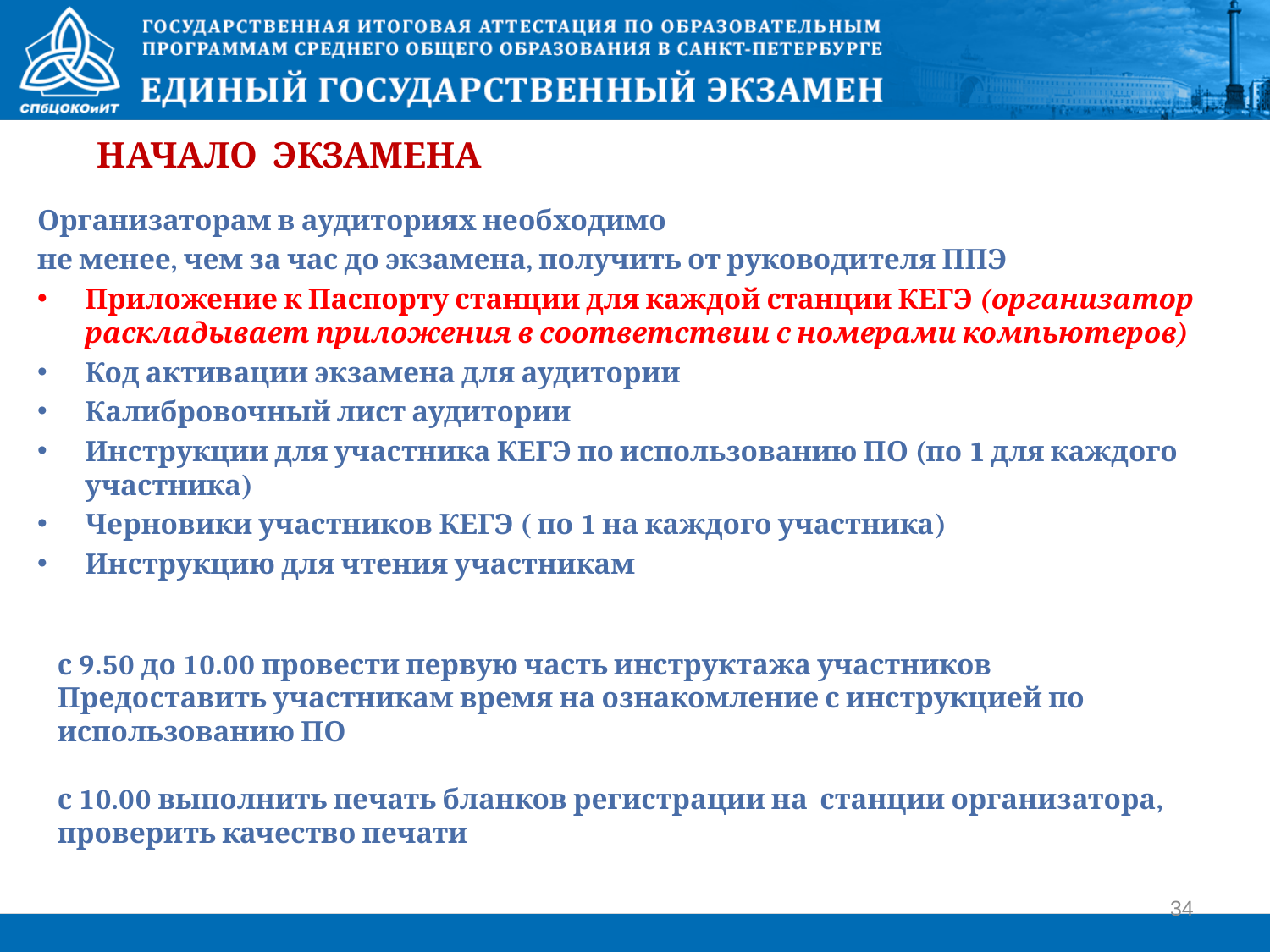

Начало  экзамена
Организаторам в аудиториях необходимо
не менее, чем за час до экзамена, получить от руководителя ППЭ
Приложение к Паспорту станции для каждой станции КЕГЭ (организатор раскладывает приложения в соответствии с номерами компьютеров)
Код активации экзамена для аудитории
Калибровочный лист аудитории
Инструкции для участника КЕГЭ по использованию ПО (по 1 для каждого участника)
Черновики участников КЕГЭ ( по 1 на каждого участника)
Инструкцию для чтения участникам
с 9.50 до 10.00 провести первую часть инструктажа участников
Предоставить участникам время на ознакомление с инструкцией по использованию ПО

с 10.00 выполнить печать бланков регистрации на  станции организатора, проверить качество печати
34